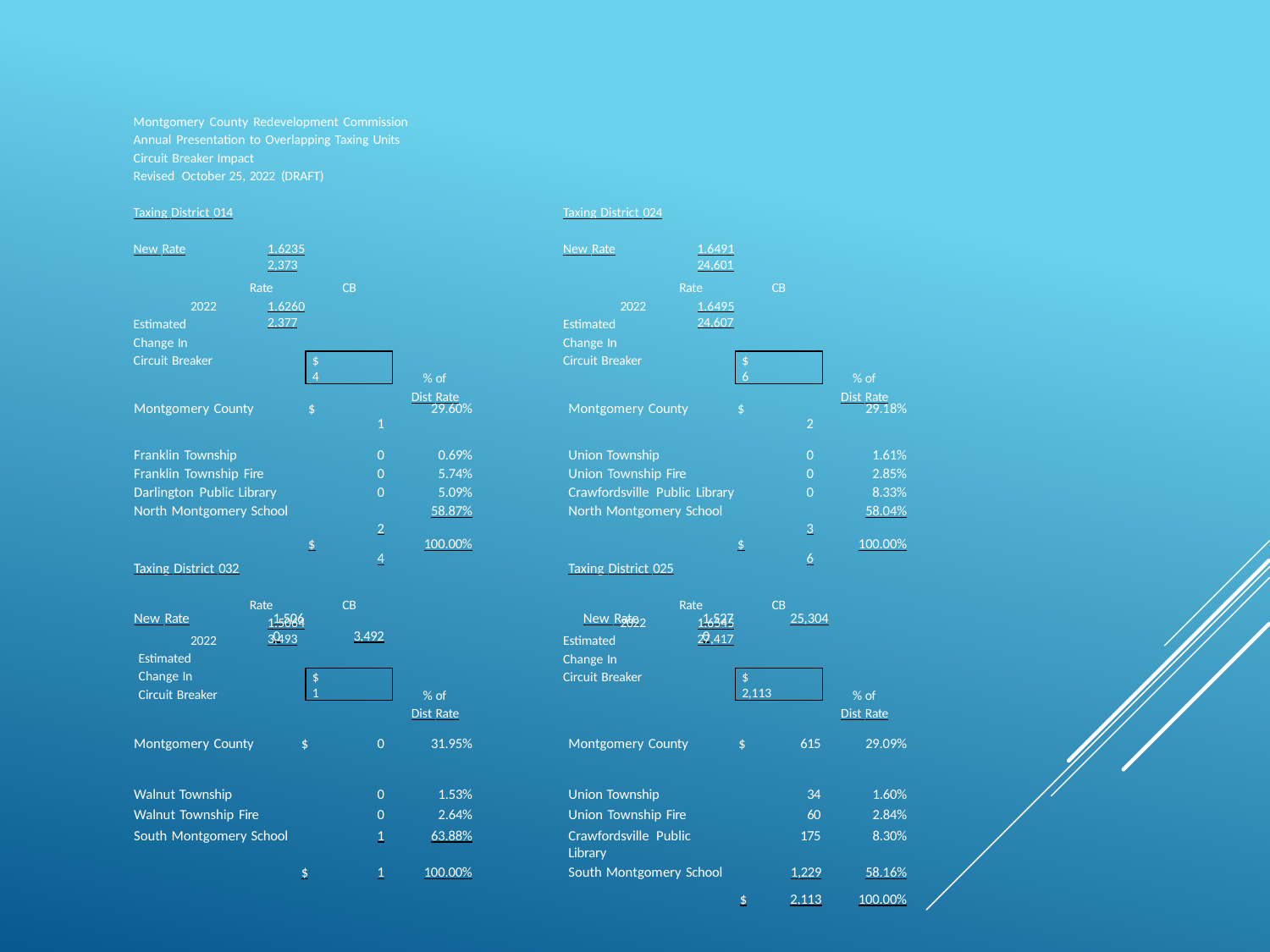

Montgomery County Redevelopment Commission Annual Presentation to Overlapping Taxing Units Circuit Breaker Impact
Revised October 25, 2022  (DRAFT)
Taxing District 014
Taxing District 024
New Rate
1.6235 	2,373
New Rate
1.6491 	24,601
Rate
CB
Rate
CB
2022
1.6260 	2,377
2022
1.6495 	24,607
Estimated Change In Circuit Breaker
Estimated Change In Circuit Breaker
$	4
$	6
% of Dist Rate
% of Dist Rate
| Montgomery County |  | $ 1 | 29.60% | Montgomery County |  | $ 2 | 29.18% |
| --- | --- | --- | --- | --- | --- | --- | --- |
| Franklin Township |  | 0 | 0.69% | Union Township |  | 0 | 1.61% |
| Franklin Township Fire |  | 0 | 5.74% | Union Township Fire |  | 0 | 2.85% |
| Darlington Public Library |  | 0 | 5.09% | Crawfordsville Public Library |  | 0 | 8.33% |
| North Montgomery School |  | 2 | 58.87% | North Montgomery School |  | 3 | 58.04% |
| Taxing District 032 |  | $ 4 | 100.00% | Taxing District 025 |  | $ 6 | 100.00% |
| New Rate | 1.5060 | 3,492 | New Rate |  | 1.5270 | 25,304 |  |
Rate
CB
Rate
CB

2022
1.5064 	3,493
2022
1.6545 	27,417

Estimated Change In Circuit Breaker
Estimated Change In Circuit Breaker
$	1
$	2,113
% of Dist Rate
% of Dist Rate
| Montgomery County | $ 0 | 31.95% | Montgomery County | $ 615 | 29.09% |
| --- | --- | --- | --- | --- | --- |
| Walnut Township | 0 | 1.53% | Union Township | 34 | 1.60% |
| Walnut Township Fire | 0 | 2.64% | Union Township Fire | 60 | 2.84% |
| South Montgomery School | 1 | 63.88% | Crawfordsville Public Library | 175 | 8.30% |
|  | $ 1 | 100.00% | South Montgomery School | 1,229 | 58.16% |
|  |  |  |  | $ 2,113 | 100.00% |